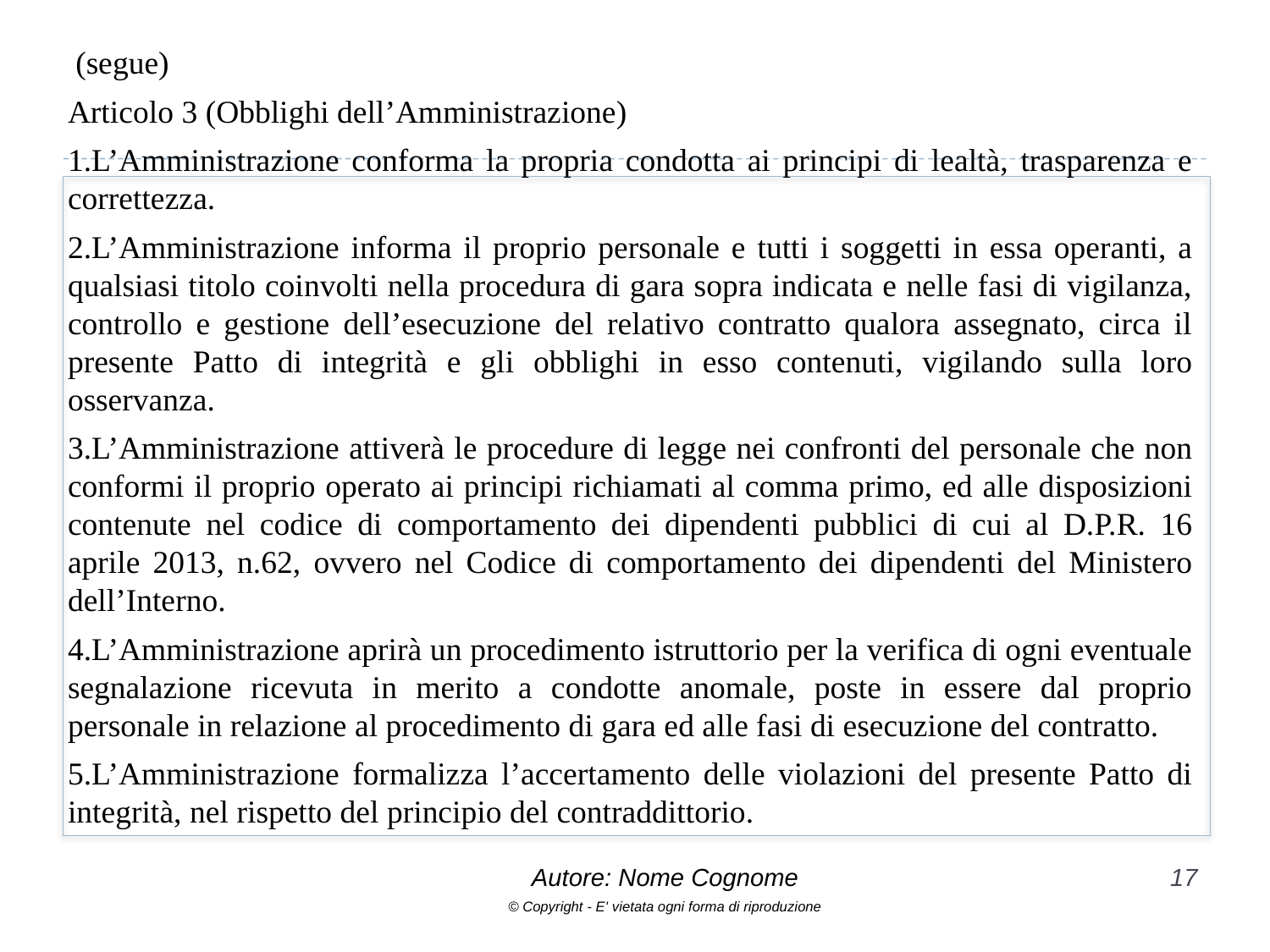

(segue)
Articolo 3 (Obblighi dell’Amministrazione)
1.L’Amministrazione conforma la propria condotta ai principi di lealtà, trasparenza e correttezza.
2.L’Amministrazione informa il proprio personale e tutti i soggetti in essa operanti, a qualsiasi titolo coinvolti nella procedura di gara sopra indicata e nelle fasi di vigilanza, controllo e gestione dell’esecuzione del relativo contratto qualora assegnato, circa il presente Patto di integrità e gli obblighi in esso contenuti, vigilando sulla loro osservanza.
3.L’Amministrazione attiverà le procedure di legge nei confronti del personale che non conformi il proprio operato ai principi richiamati al comma primo, ed alle disposizioni contenute nel codice di comportamento dei dipendenti pubblici di cui al D.P.R. 16 aprile 2013, n.62, ovvero nel Codice di comportamento dei dipendenti del Ministero dell’Interno.
4.L’Amministrazione aprirà un procedimento istruttorio per la verifica di ogni eventuale segnalazione ricevuta in merito a condotte anomale, poste in essere dal proprio personale in relazione al procedimento di gara ed alle fasi di esecuzione del contratto.
5.L’Amministrazione formalizza l’accertamento delle violazioni del presente Patto di integrità, nel rispetto del principio del contraddittorio.